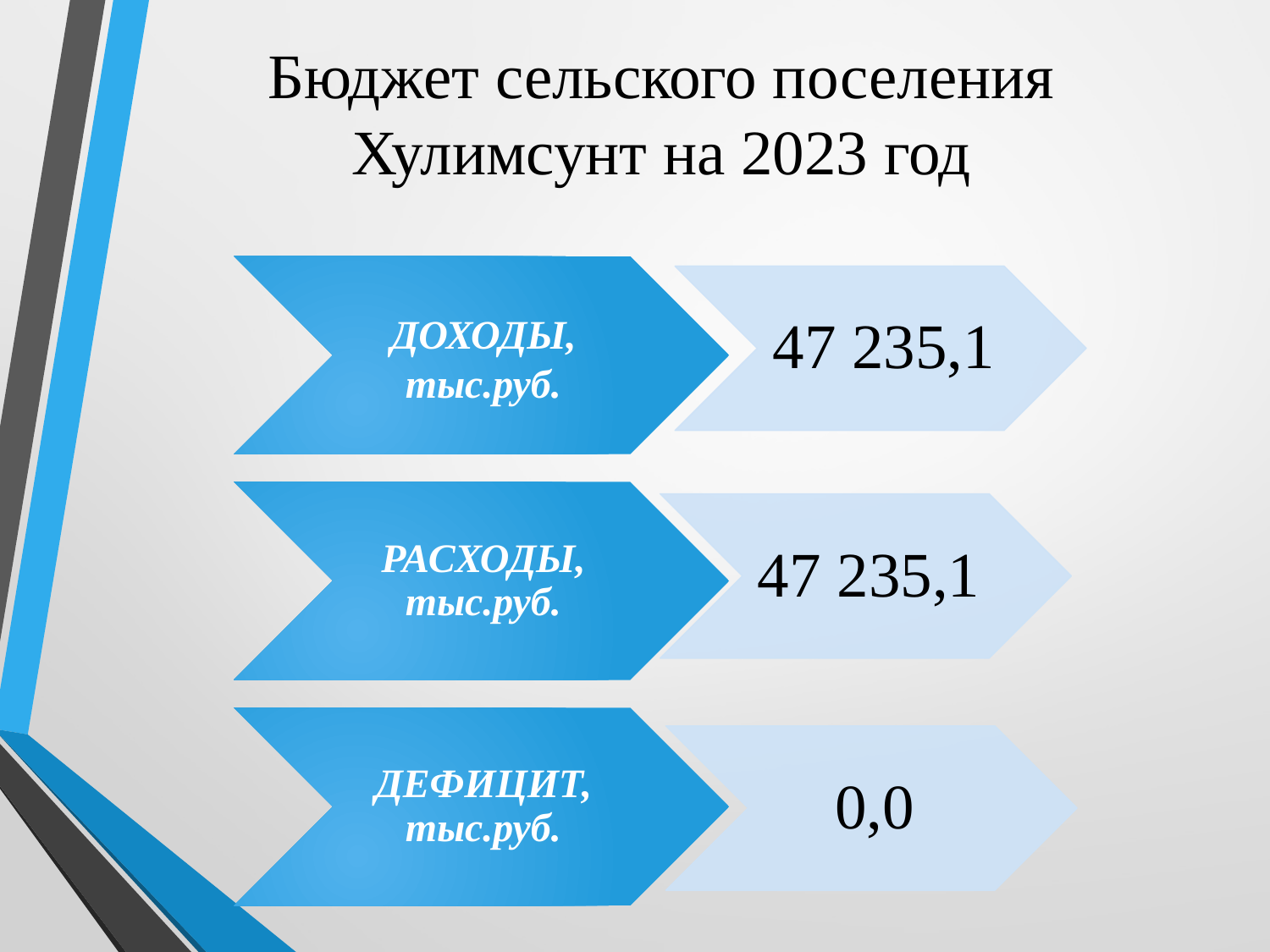

# Бюджет сельского поселения Хулимсунт на 2023 год

[unsupported chart]

ДОХОДЫ, тыс.руб.

47 235,1
РАСХОДЫ, тыс.руб.
47 235,1
ДЕФИЦИТ, тыс.руб.
0,0